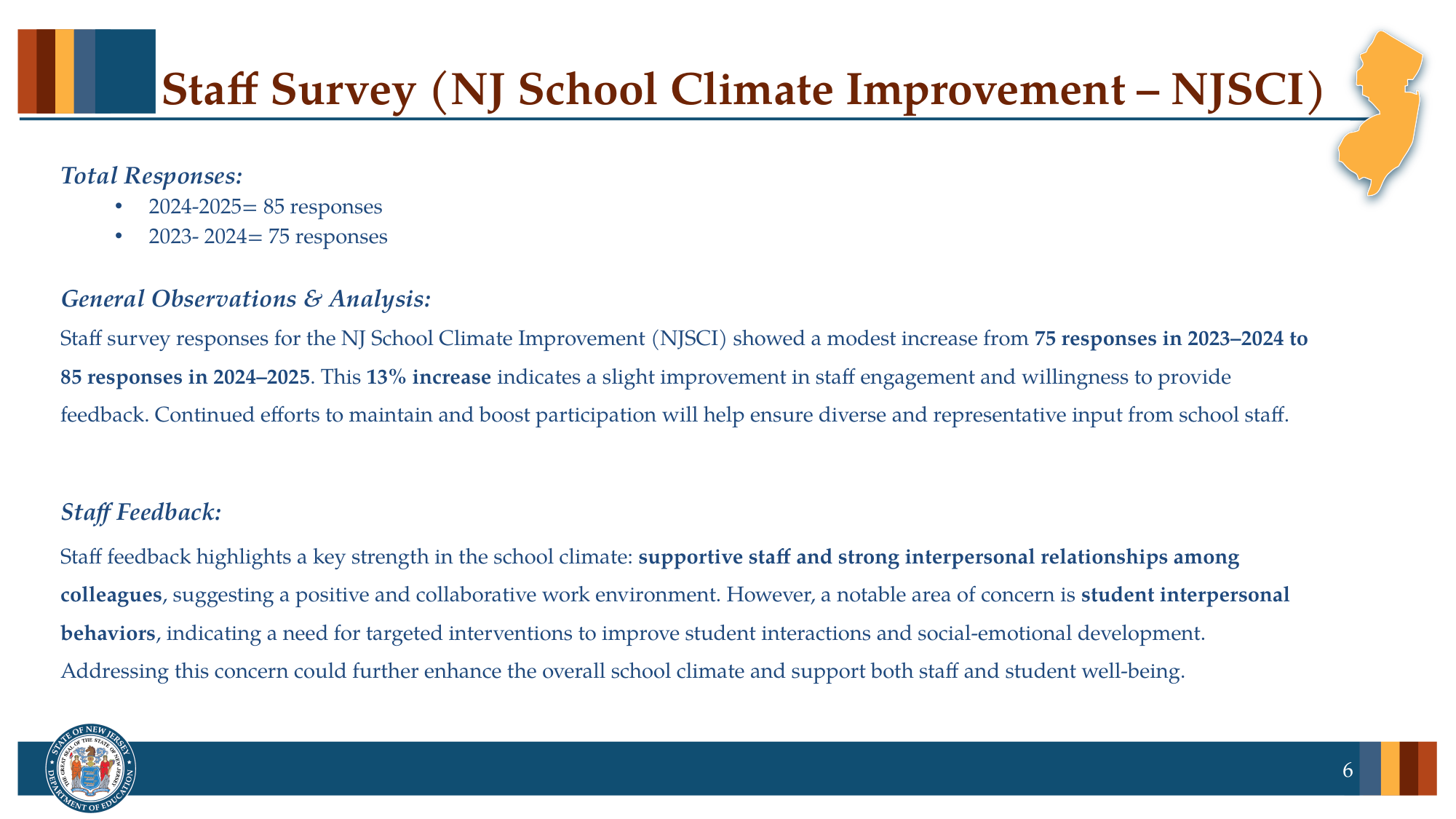

# Staff Survey (NJ School Climate Improvement – NJSCI)
Total Responses:
2024-2025= 85 responses
2023- 2024= 75 responses

General Observations & Analysis:
Staff survey responses for the NJ School Climate Improvement (NJSCI) showed a modest increase from 75 responses in 2023–2024 to 85 responses in 2024–2025. This 13% increase indicates a slight improvement in staff engagement and willingness to provide feedback. Continued efforts to maintain and boost participation will help ensure diverse and representative input from school staff.

Staff Feedback:
Staff feedback highlights a key strength in the school climate: supportive staff and strong interpersonal relationships among colleagues, suggesting a positive and collaborative work environment. However, a notable area of concern is student interpersonal behaviors, indicating a need for targeted interventions to improve student interactions and social-emotional development. Addressing this concern could further enhance the overall school climate and support both staff and student well-being.

6